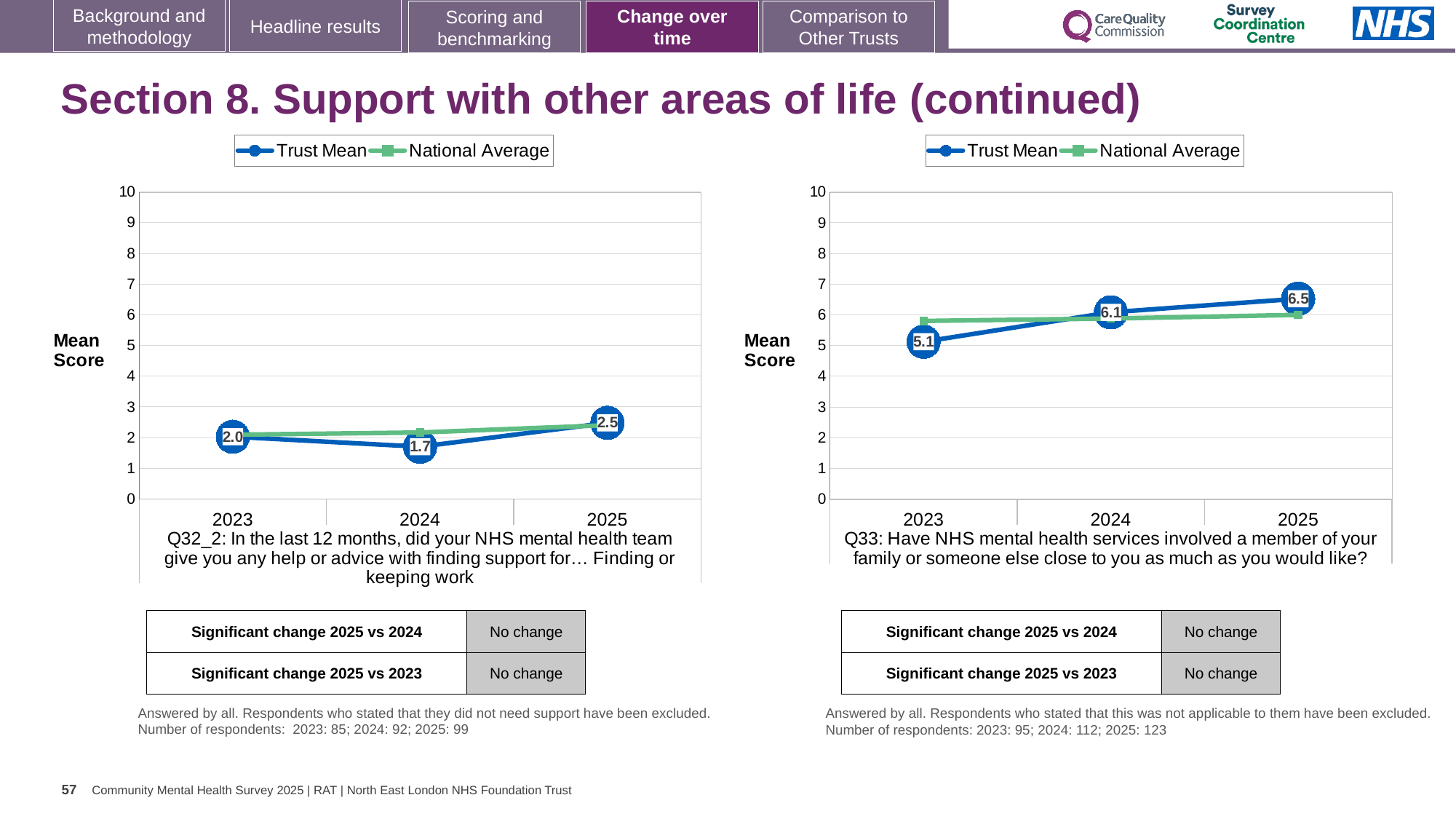

# Section 8. Support with other areas of life (continued)

### Chart

| Category | Trust Mean | National Average |
|---|---|---|
| 2023 | 5.126281541314525 | 5.8043502587453 |
| 2024 | 6.085143907320388 | 5.882467016188913 |
| 2025 | 6.527838792303505 | 6.001118811682193 |

### Chart

| Category | Trust Mean | National Average |
|---|---|---|
| 2023 | 2.028792442089443 | 2.093619941911503 |
| 2024 | 1.70300269603624 | 2.166042399085196 |
| 2025 | 2.481750552995396 | 2.404477788939095 |
| Significant change 2025 vs 2024 | No change |
| --- | --- |
| Significant change 2025 vs 2023 | No change |
| Significant change 2025 vs 2024 | No change |
| --- | --- |
| Significant change 2025 vs 2023 | No change |
Answered by all. Respondents who stated that they did not need support have been excluded. Number of respondents:  2023: 85; 2024: 92; 2025: 99
Answered by all. Respondents who stated that this was not applicable to them have been excluded. Number of respondents: 2023: 95; 2024: 112; 2025: 123
57